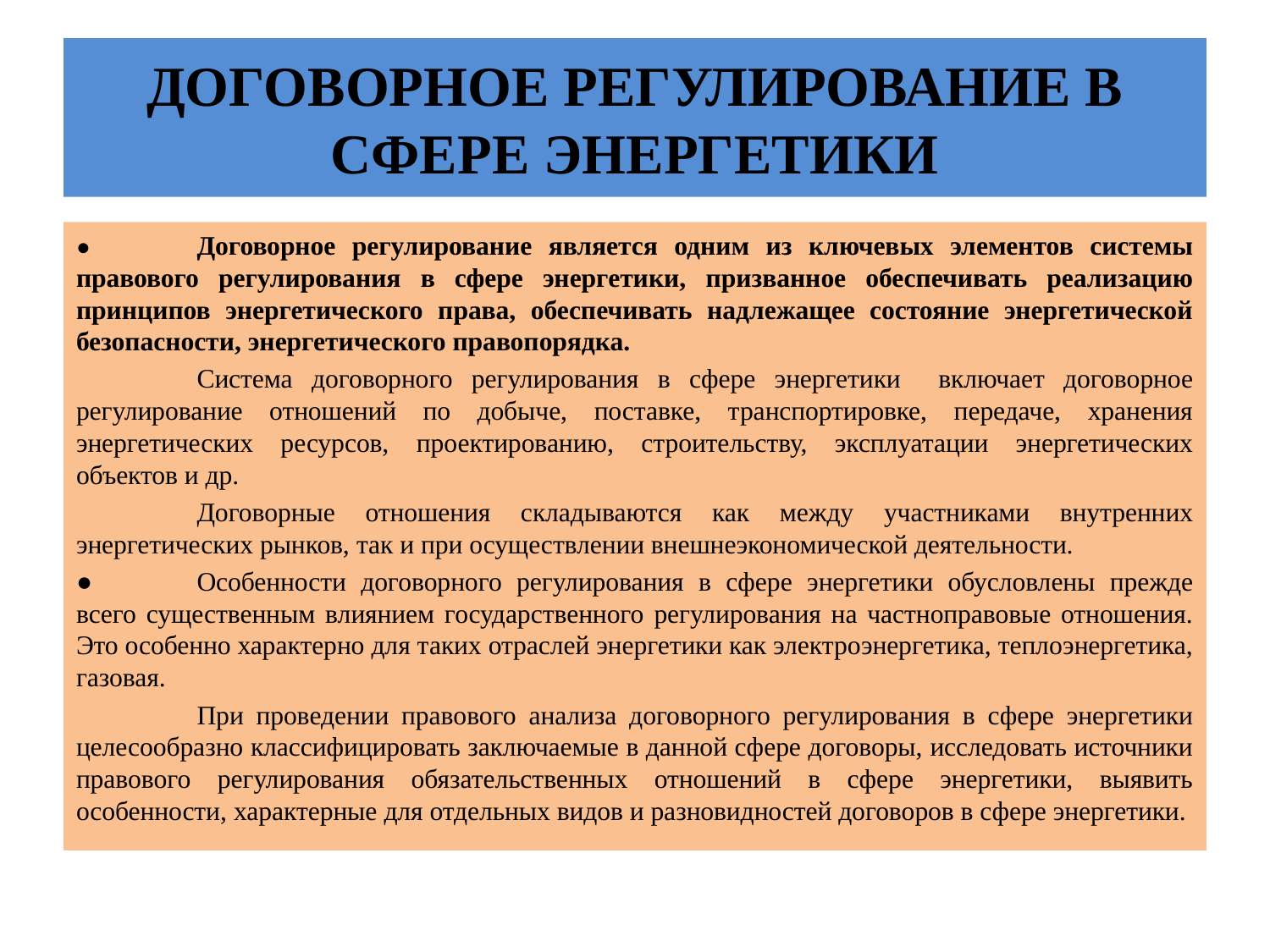

# ДОГОВОРНОЕ РЕГУЛИРОВАНИЕ В СФЕРЕ ЭНЕРГЕТИКИ
●	Договорное регулирование является одним из ключевых элементов системы правового регулирования в сфере энергетики, призванное обеспечивать реализацию принципов энергетического права, обеспечивать надлежащее состояние энергетической безопасности, энергетического правопорядка.
	Система договорного регулирования в сфере энергетики  включает договорное регулирование отношений по добыче, поставке, транспортировке, передаче, хранения энергетических ресурсов, проектированию, строительству, эксплуатации энергетических объектов и др.
	Договорные отношения складываются как между участниками внутренних энергетических рынков, так и при осуществлении внешнеэкономической деятельности.
●	Особенности договорного регулирования в сфере энергетики обусловлены прежде всего существенным влиянием государственного регулирования на частноправовые отношения. Это особенно характерно для таких отраслей энергетики как электроэнергетика, теплоэнергетика, газовая.
	При проведении правового анализа договорного регулирования в сфере энергетики целесообразно классифицировать заключаемые в данной сфере договоры, исследовать источники правового регулирования обязательственных отношений в сфере энергетики, выявить особенности, характерные для отдельных видов и разновидностей договоров в сфере энергетики.